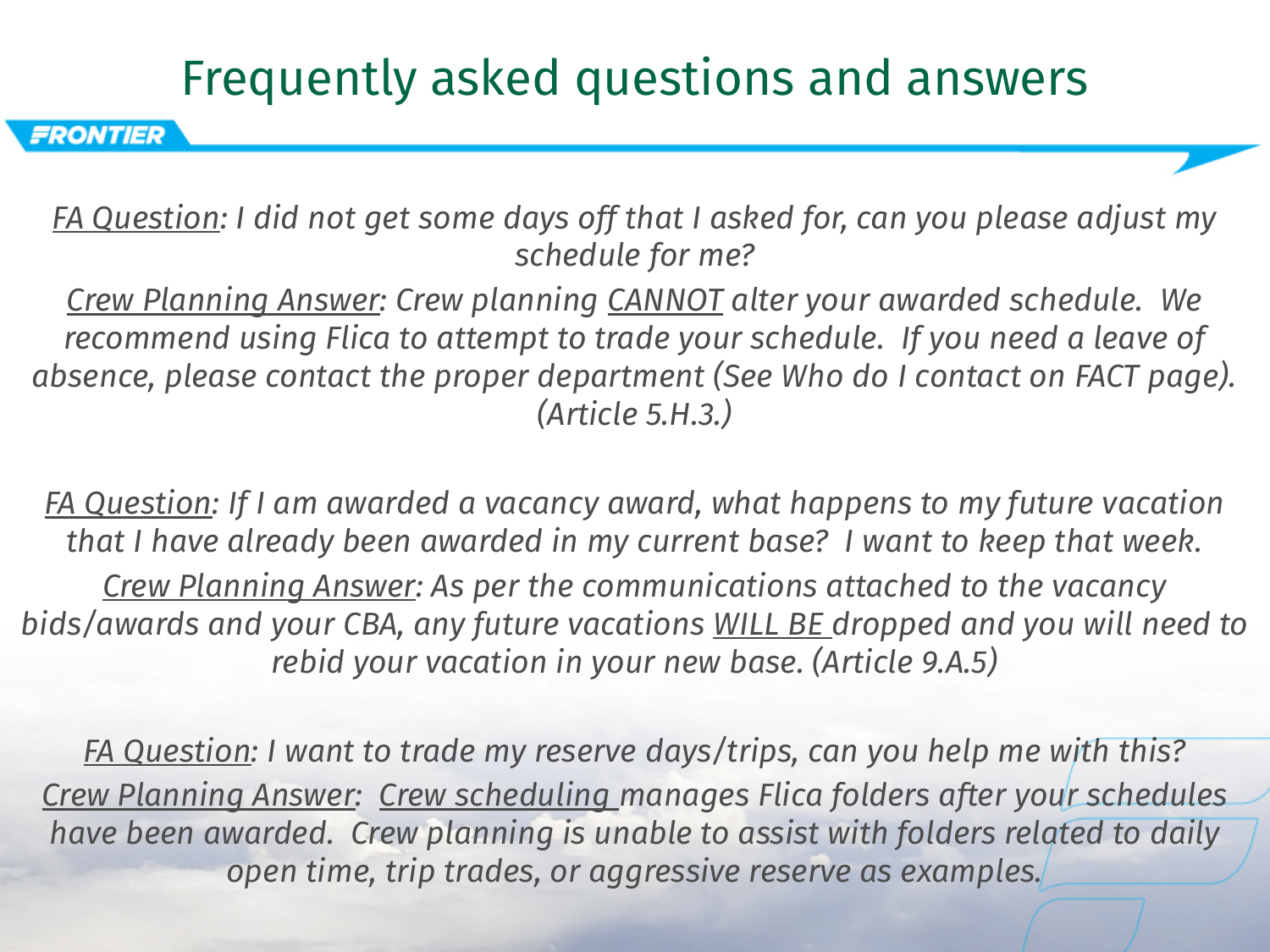

# Frequently asked questions and answers
FA Question: I did not get some days off that I asked for, can you please adjust my schedule for me?
Crew Planning Answer: Crew planning CANNOT alter your awarded schedule.  We recommend using Flica to attempt to trade your schedule.  If you need a leave of absence, please contact the proper department (See Who do I contact on FACT page). (Article 5.H.3.)

FA Question: If I am awarded a vacancy award, what happens to my future vacation that I have already been awarded in my current base?  I want to keep that week.
Crew Planning Answer: As per the communications attached to the vacancy bids/awards and your CBA, any future vacations WILL BE dropped and you will need to rebid your vacation in your new base. (Article 9.A.5)

FA Question: I want to trade my reserve days/trips, can you help me with this?
Crew Planning Answer:  Crew scheduling manages Flica folders after your schedules have been awarded.  Crew planning is unable to assist with folders related to daily open time, trip trades, or aggressive reserve as examples.